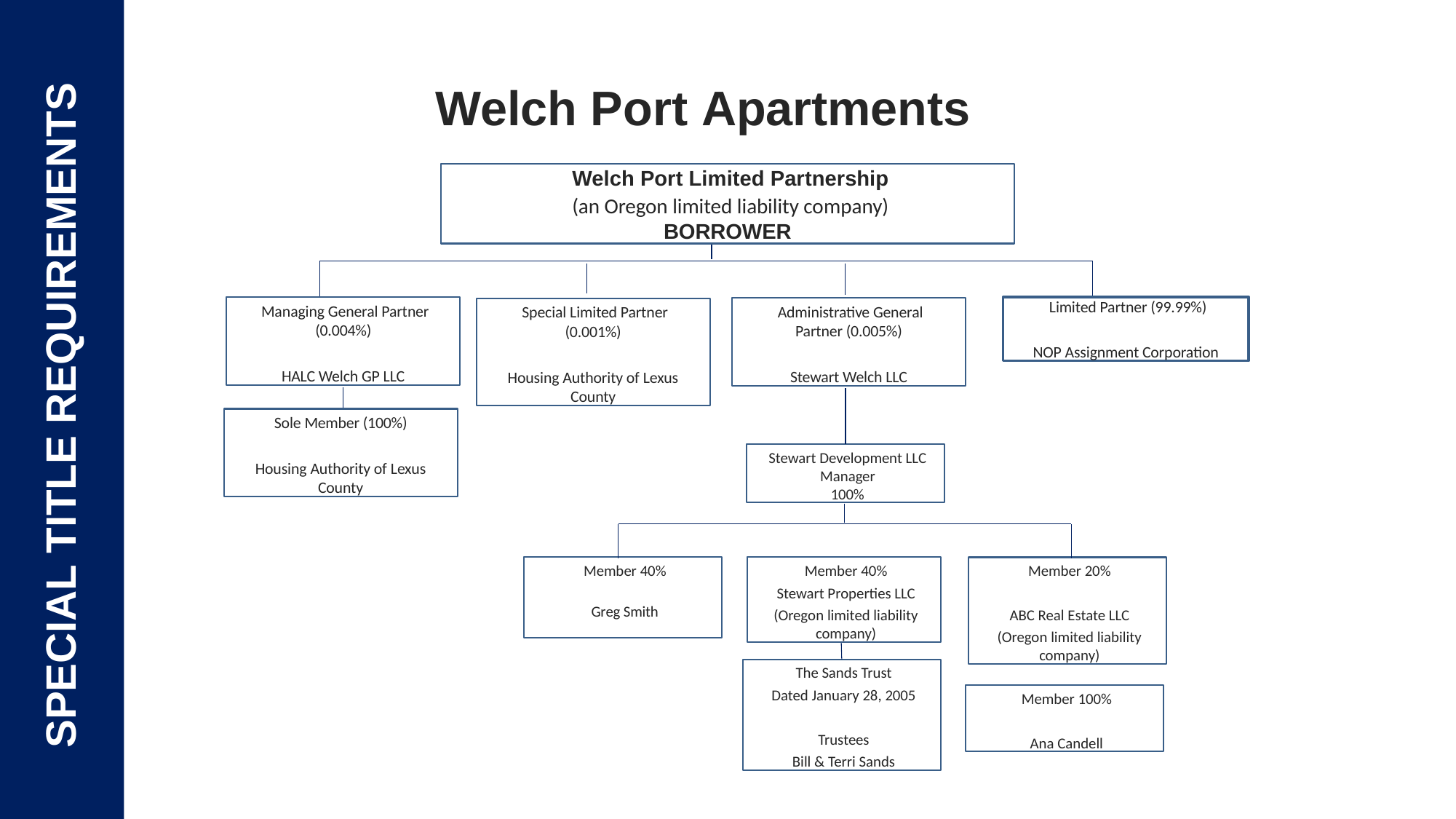

Welch Port Apartments
Welch Port Limited Partnership
(an Oregon limited liability company)
BORROWER

Limited Partner (99.99%)

NOP Assignment Corporation
 Managing General Partner (0.004%)

HALC Welch GP LLC
 Administrative General Partner (0.005%)

Stewart Welch LLC
 Special Limited Partner (0.001%)

Housing Authority of Lexus County
SPECIAL TITLE REQUIREMENTS
Sole Member (100%)

Housing Authority of Lexus County
Stewart Development LLC
Manager
100%

Member 40%

Greg Smith

Member 40%
Stewart Properties LLC
(Oregon limited liability company)
Member 20%

ABC Real Estate LLC
(Oregon limited liability company)
The Sands Trust
Dated January 28, 2005

Trustees
Bill & Terri Sands
Member 100%

Ana Candell